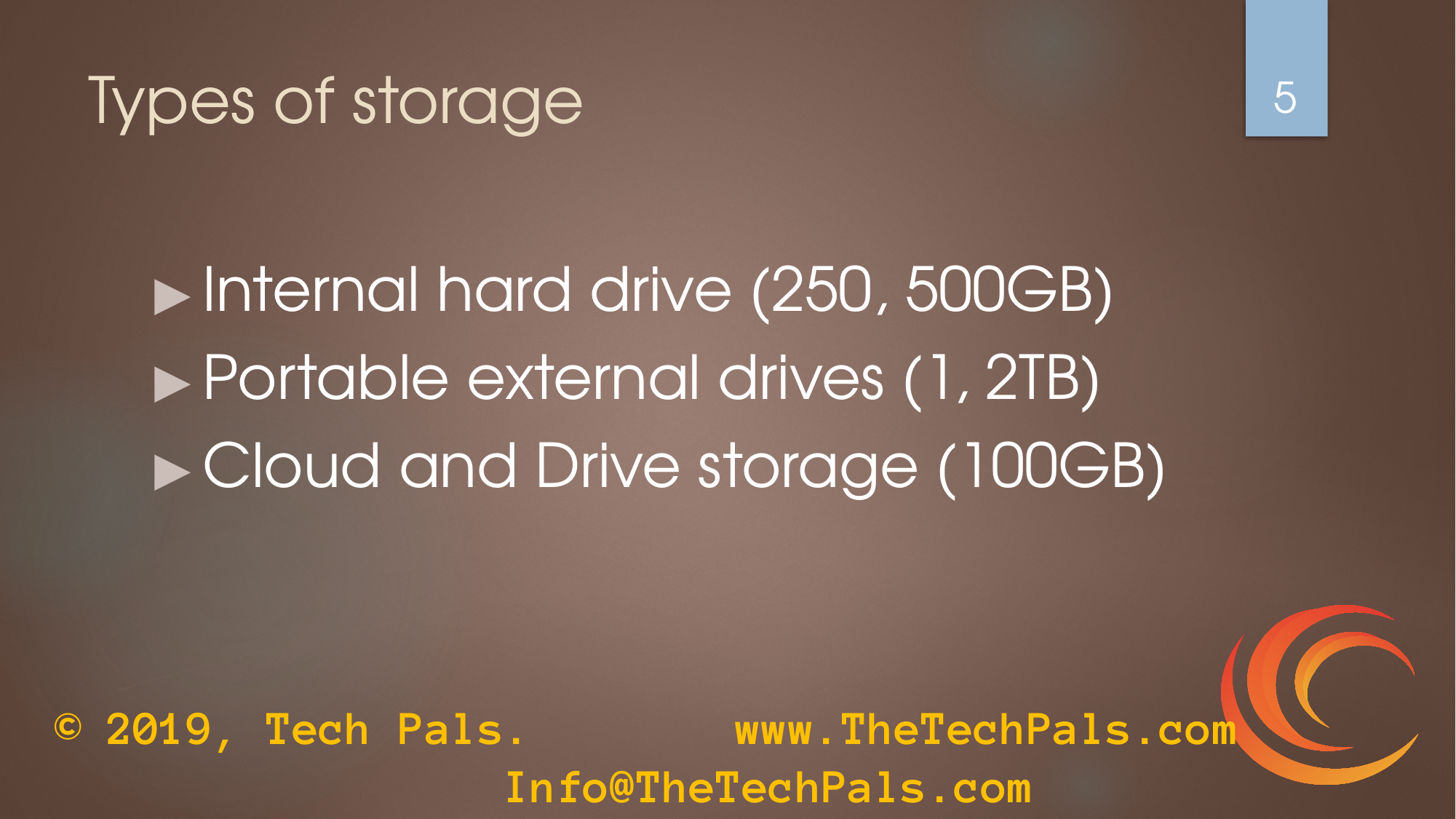

5
# Types of storage
Internal hard drive (250, 500GB)
Portable external drives (1, 2TB)
Cloud and Drive storage (100GB)

© 2019, Tech Pals. 		 www.TheTechPals.com 		Info@TheTechPals.com